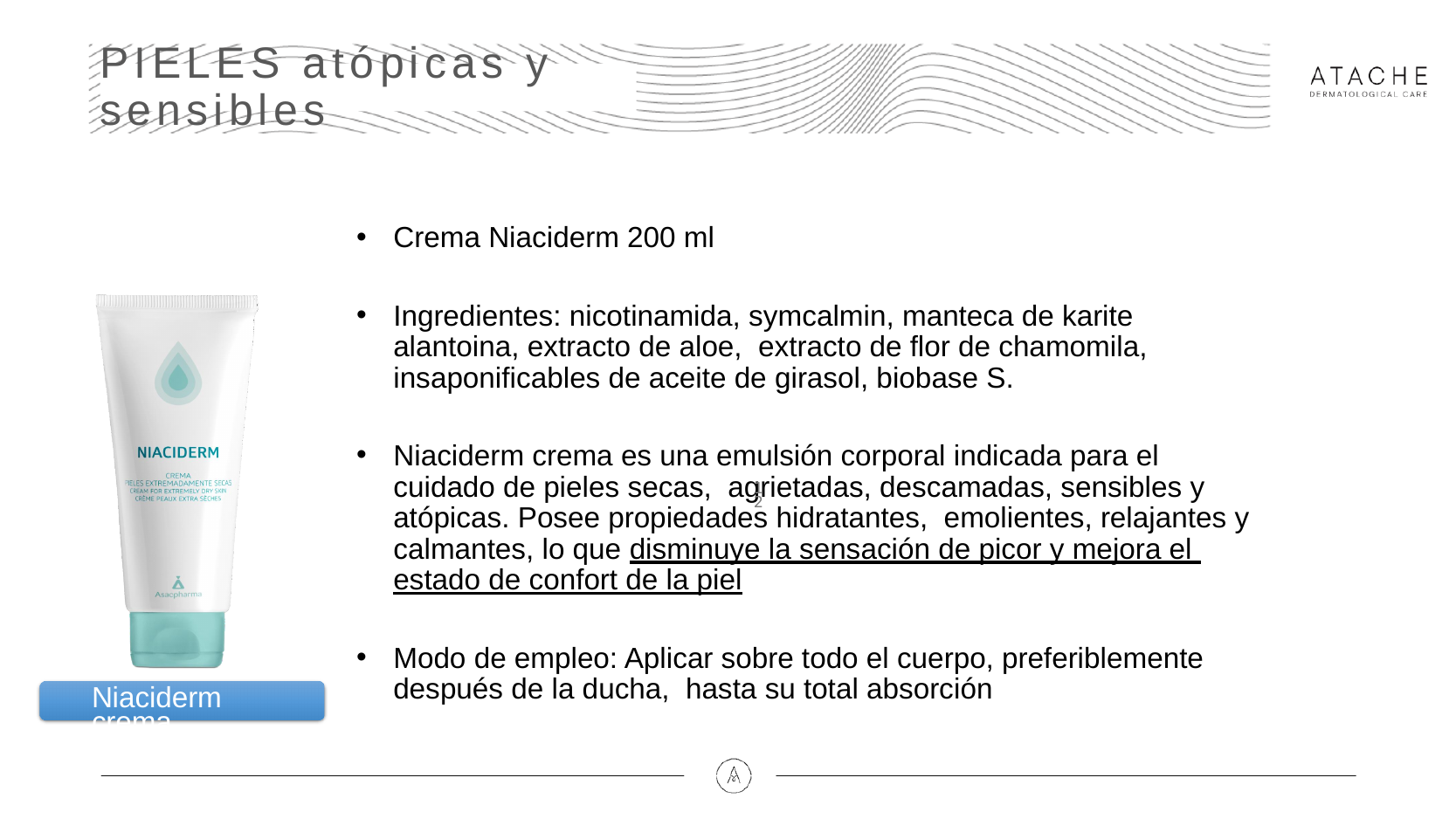

# PIELES atópicas y sensibles
Crema Niaciderm 200 ml

Ingredientes: nicotinamida, symcalmin, manteca de karite alantoina, extracto de aloe,  extracto de flor de chamomila, insaponificables de aceite de girasol, biobase S.

Niaciderm crema es una emulsión corporal indicada para el cuidado de pieles secas,  agrietadas, descamadas, sensibles y atópicas. Posee propiedades hidratantes,  emolientes, relajantes y calmantes, lo que disminuye la sensación de picor y mejora el  estado de confort de la piel

Modo de empleo: Aplicar sobre todo el cuerpo, preferiblemente después de la ducha,  hasta su total absorción

12

Niaciderm crema